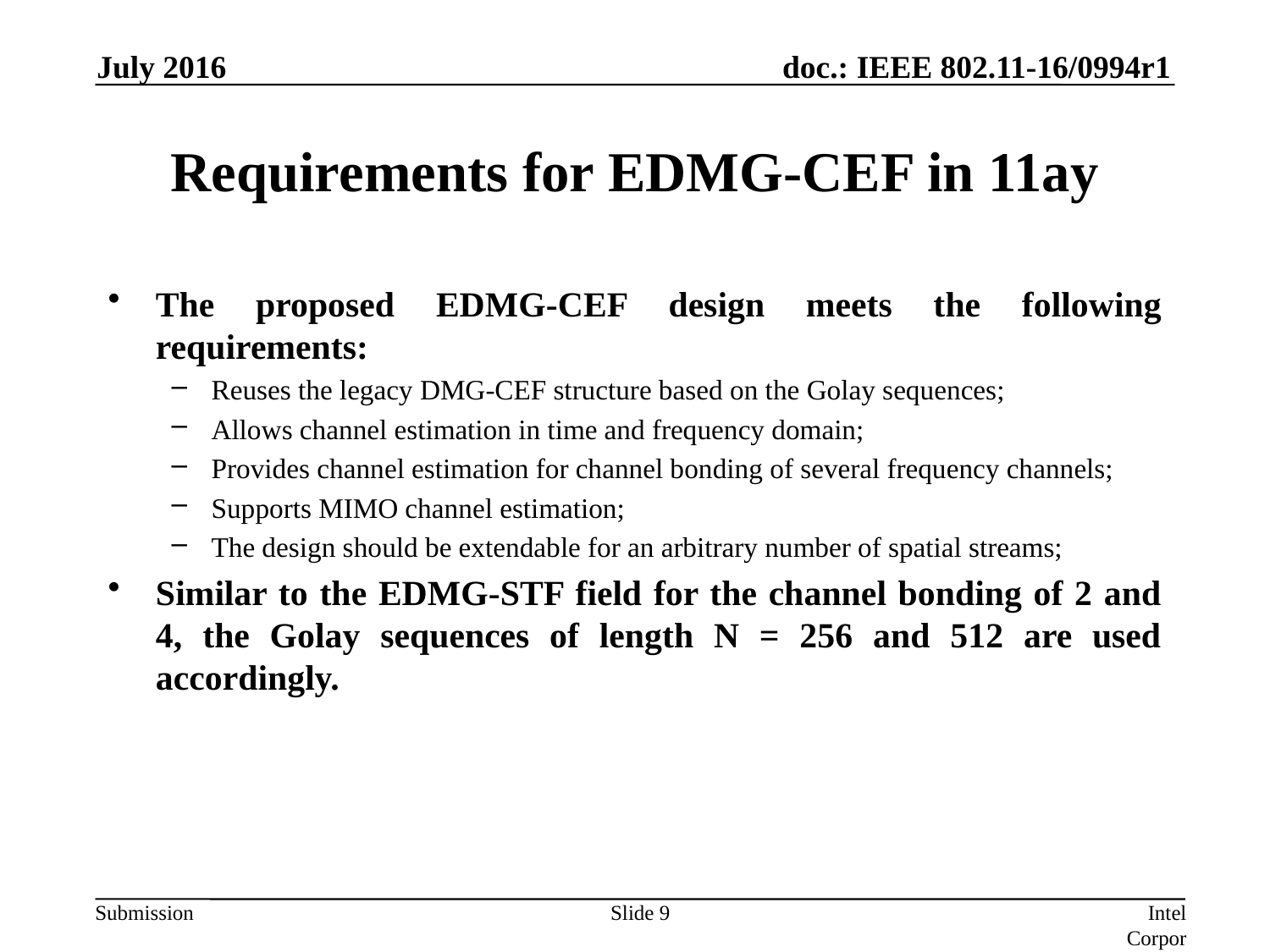

July 2016
# Requirements for EDMG-CEF in 11ay
The proposed EDMG-CEF design meets the following requirements:
Reuses the legacy DMG-CEF structure based on the Golay sequences;
Allows channel estimation in time and frequency domain;
Provides channel estimation for channel bonding of several frequency channels;
Supports MIMO channel estimation;
The design should be extendable for an arbitrary number of spatial streams;
Similar to the EDMG-STF field for the channel bonding of 2 and 4, the Golay sequences of length N = 256 and 512 are used accordingly.
Slide 9
Intel Corporation